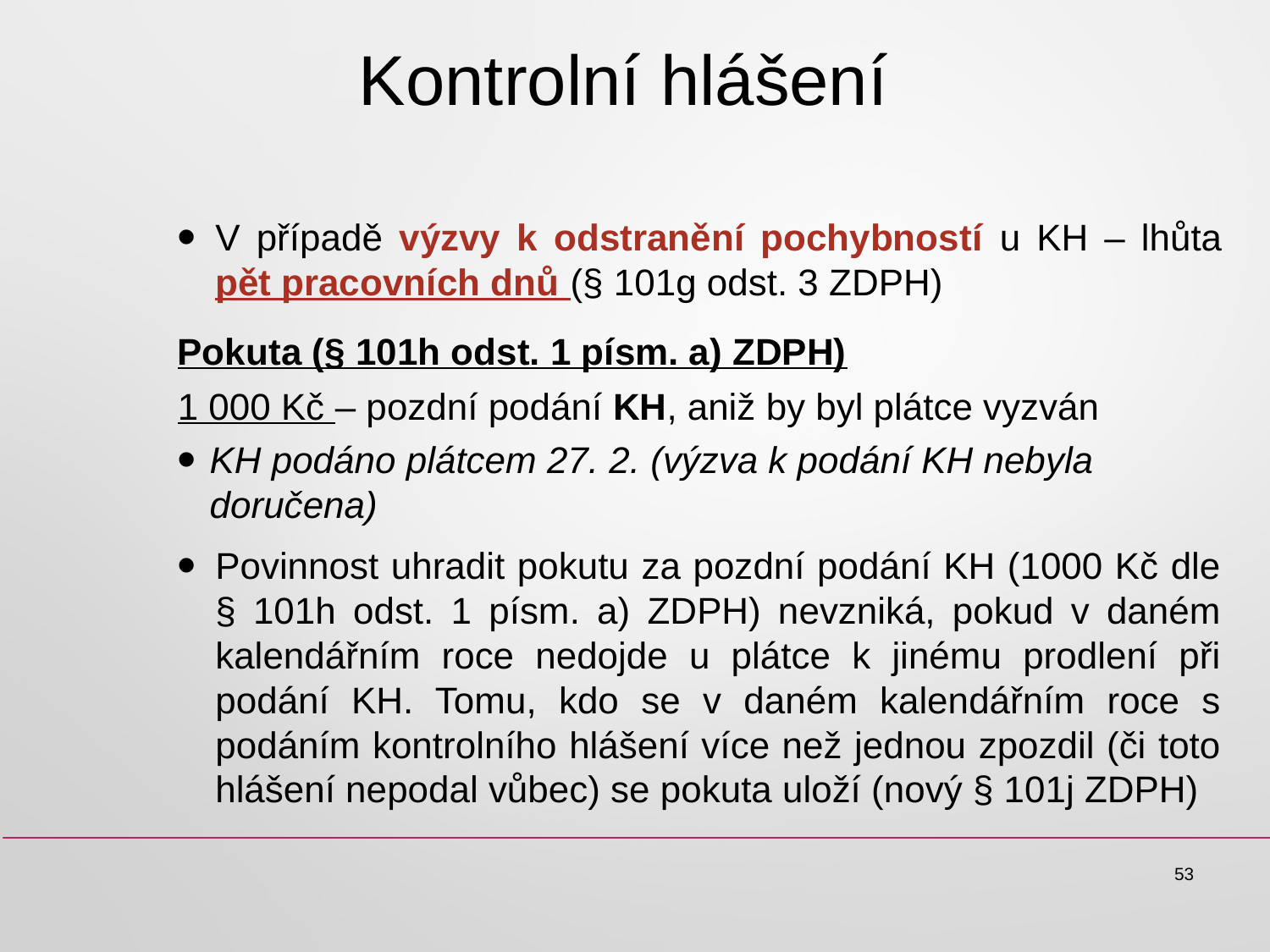

# Kontrolní hlášení

V případě výzvy k odstranění pochybností u KH – lhůta pět pracovních dnů (§ 101g odst. 3 ZDPH)

Pokuta (§ 101h odst. 1 písm. a) ZDPH)
1 000 Kč – pozdní podání KH, aniž by byl plátce vyzván
KH podáno plátcem 27. 2. (výzva k podání KH nebyla doručena)
Povinnost uhradit pokutu za pozdní podání KH (1000 Kč dle § 101h odst. 1 písm. a) ZDPH) nevzniká, pokud v daném kalendářním roce nedojde u plátce k jinému prodlení při podání KH. Tomu, kdo se v daném kalendářním roce s podáním kontrolního hlášení více než jednou zpozdil (či toto hlášení nepodal vůbec) se pokuta uloží (nový § 101j ZDPH)

53